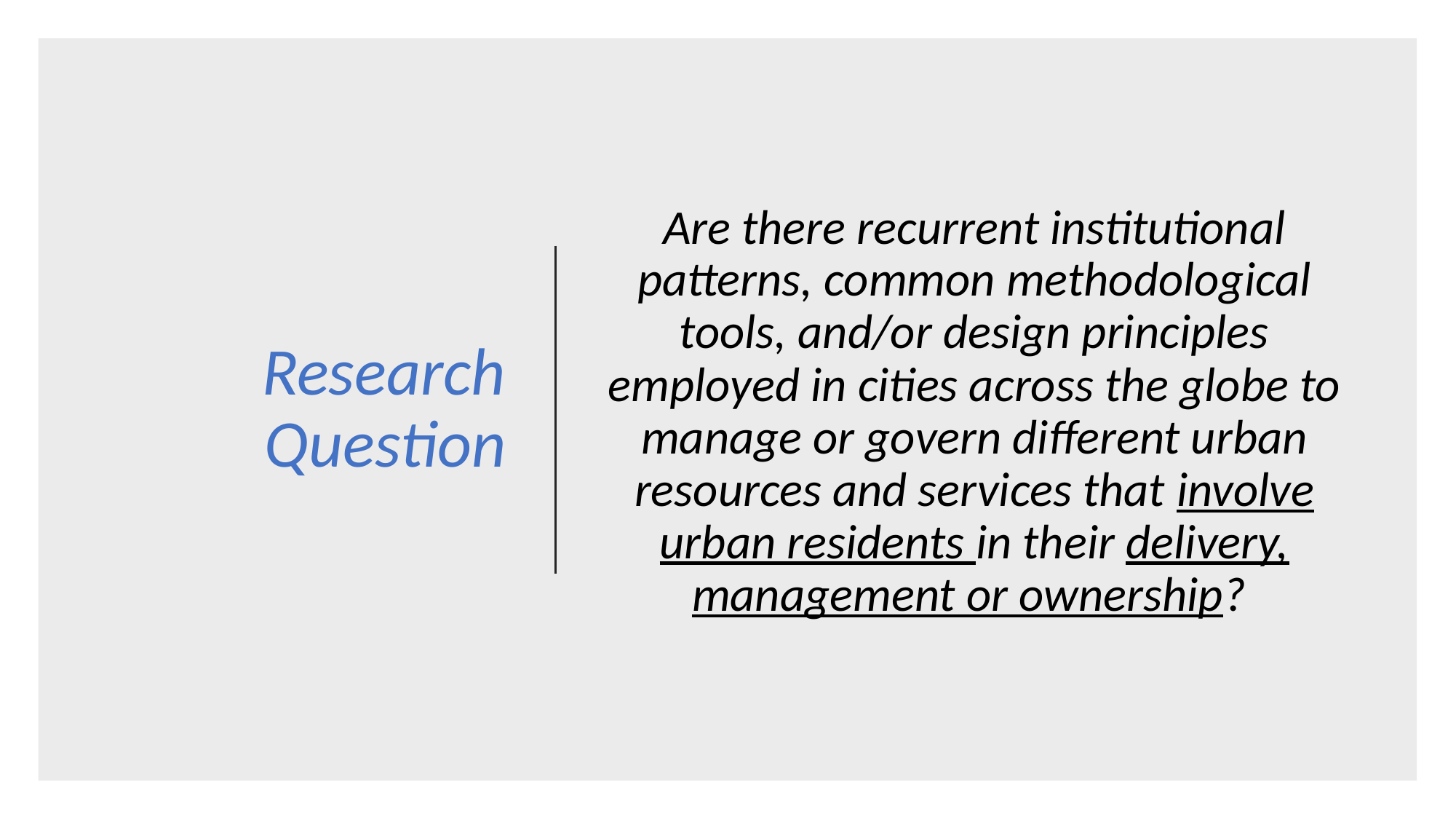

# Research Question

Are there recurrent institutional patterns, common methodological tools, and/or design principles employed in cities across the globe to manage or govern different urban resources and services that involve urban residents in their delivery, management or ownership?